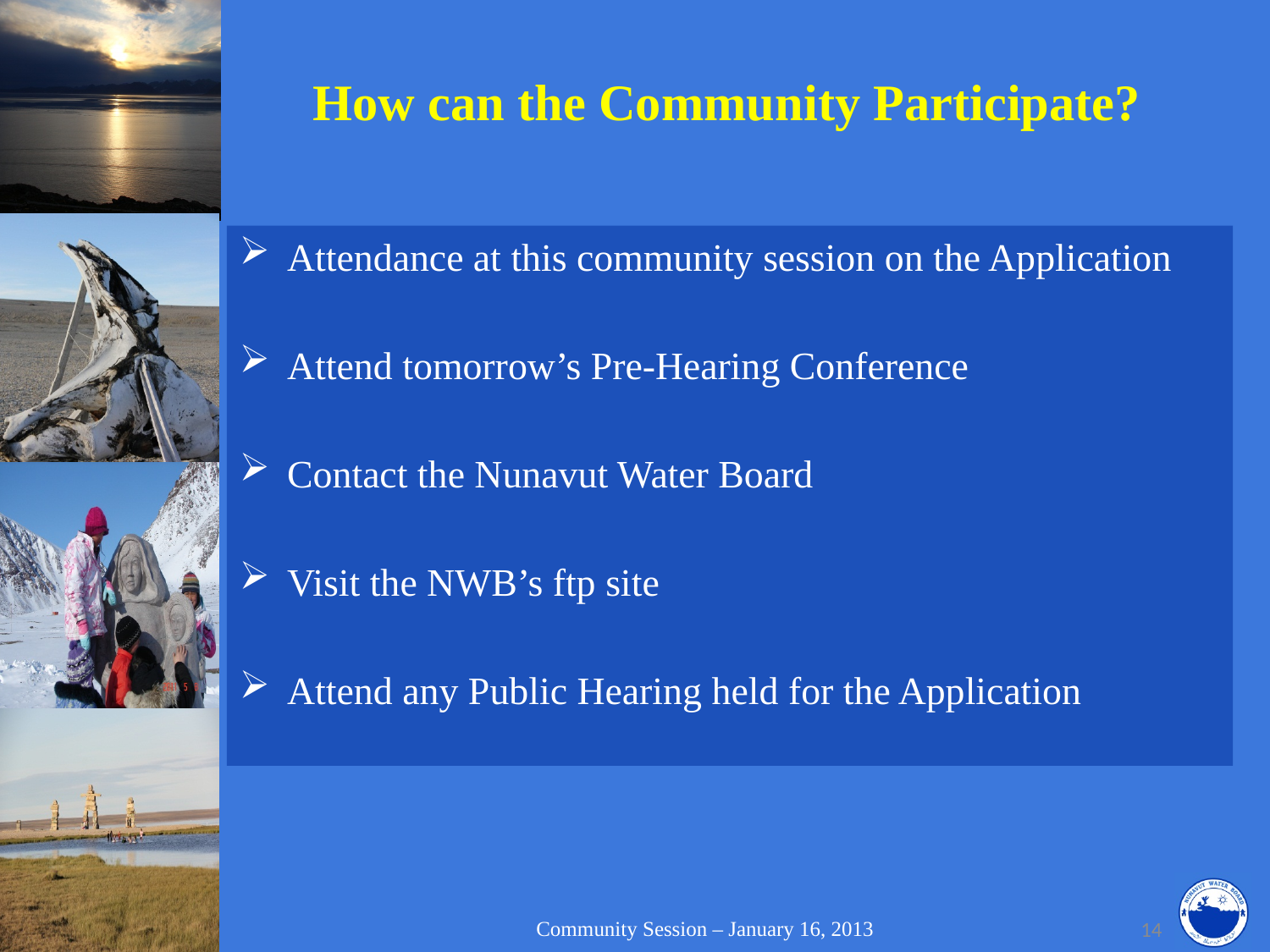

# How can the Community Participate?
Attendance at this community session on the Application

Attend tomorrow’s Pre-Hearing Conference

Contact the Nunavut Water Board

Visit the NWB’s ftp site

Attend any Public Hearing held for the Application

Community Session – January 16, 2013
14